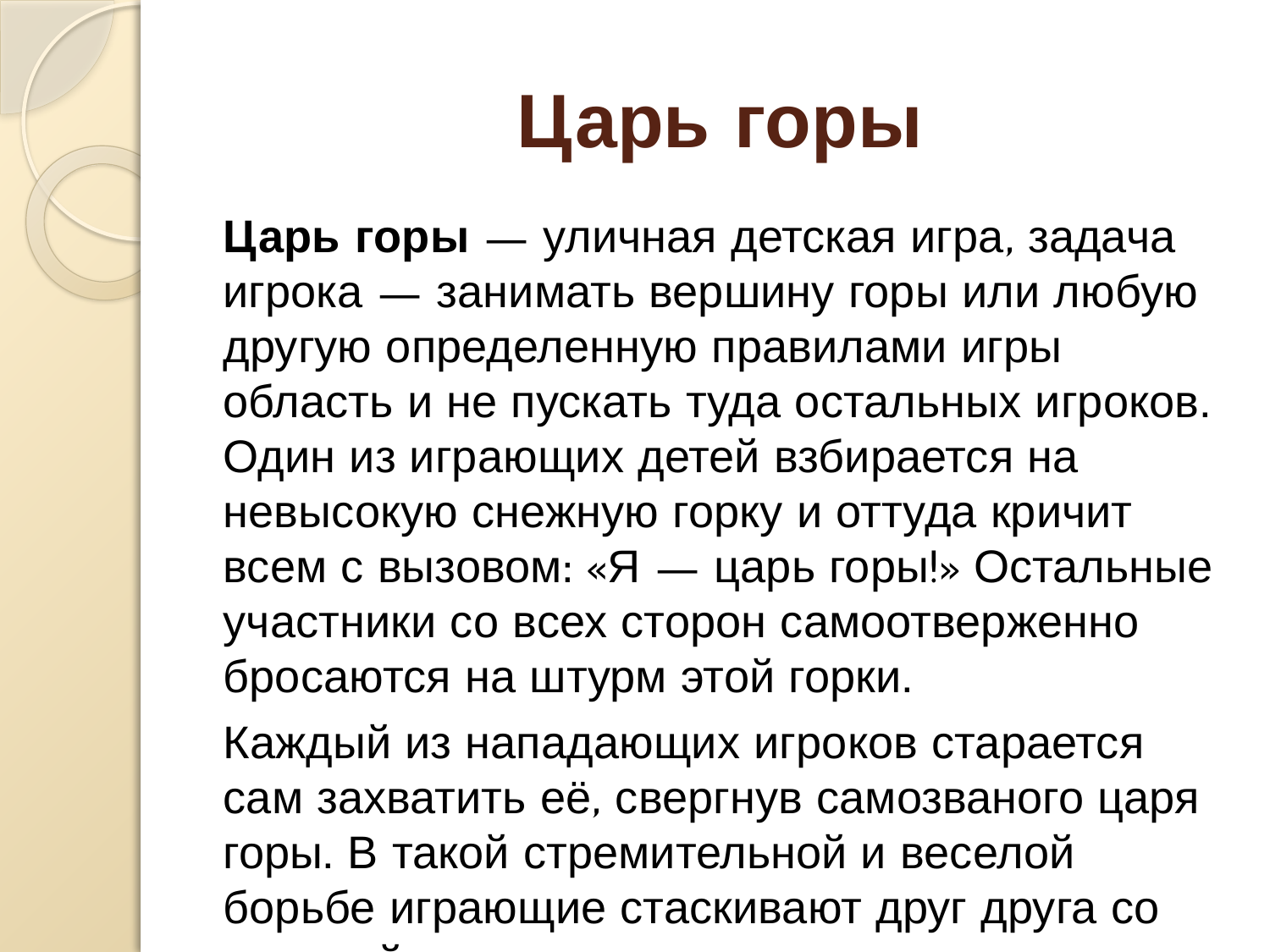

# Царь горы
Царь горы — уличная детская игра, задача игрока — занимать вершину горы или любую другую определенную правилами игры область и не пускать туда остальных игроков. Один из играющих детей взбирается на невысокую снеж­ную горку и оттуда кричит всем с вызовом: «Я — царь горы!» Остальные участники со всех сторон самоотверженно бросаются на штурм этой гор­ки.
Каждый из нападающих игроков старается сам захватить её, свергнув самозваного царя горы. В такой стремительной и веселой борьбе играющие стаскивают друг друга со снежной горки.